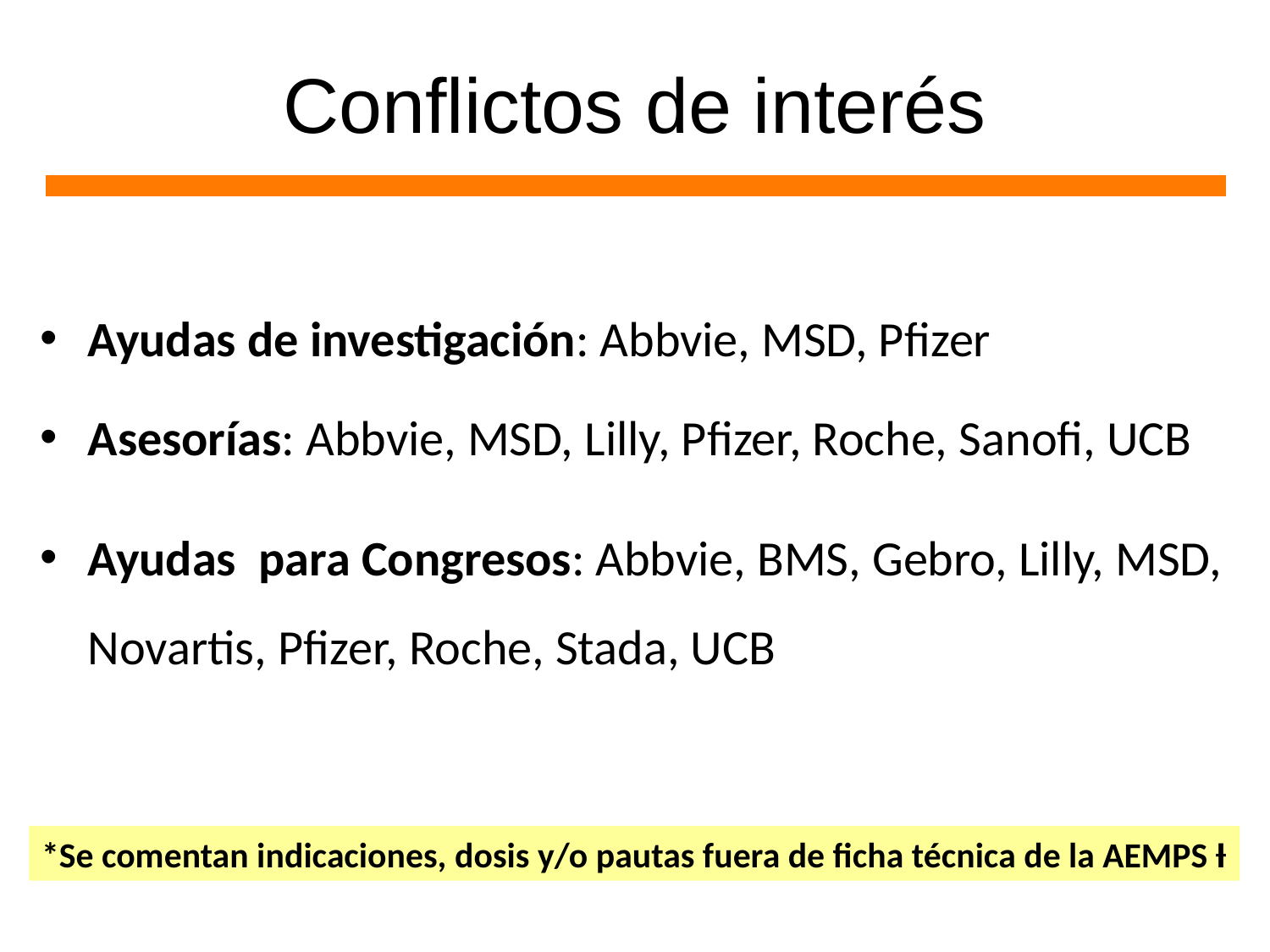

# Conflictos de interés
Ayudas de investigación: Abbvie, MSD, Pfizer
Asesorías: Abbvie, MSD, Lilly, Pfizer, Roche, Sanofi, UCB
Ayudas  para Congresos: Abbvie, BMS, Gebro, Lilly, MSD, Novartis, Pfizer, Roche, Stada, UCB

*Se comentan indicaciones, dosis y/o pautas fuera de ficha técnica de la AEMPS Ɨ